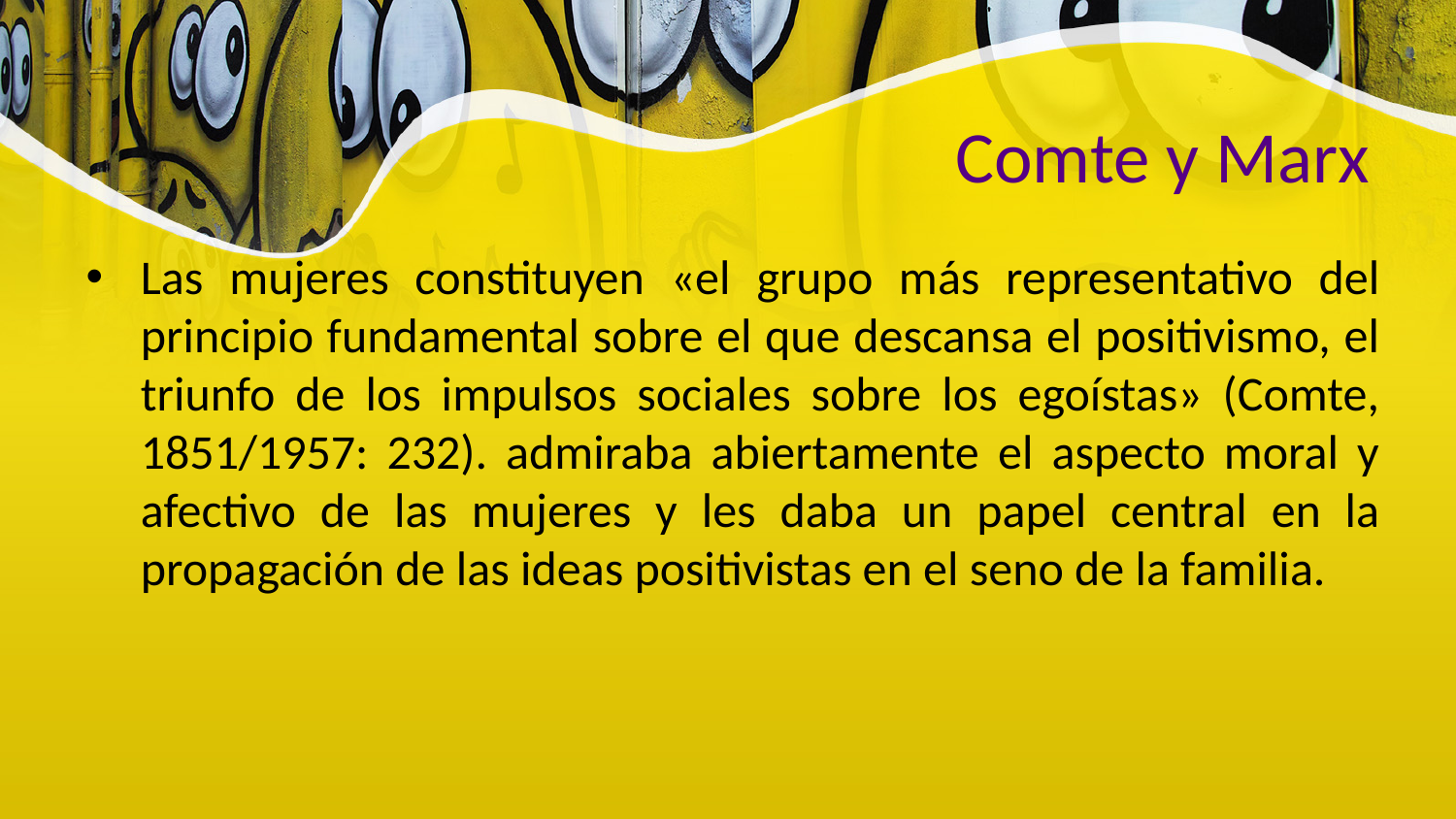

Comte y Marx
Las mujeres constituyen «el grupo más representativo del principio fundamental sobre el que descansa el positivismo, el triunfo de los impulsos sociales sobre los egoístas» (Comte, 1851/1957: 232). admiraba abiertamente el aspecto moral y afectivo de las mujeres y les daba un papel central en la propagación de las ideas positivistas en el seno de la familia.